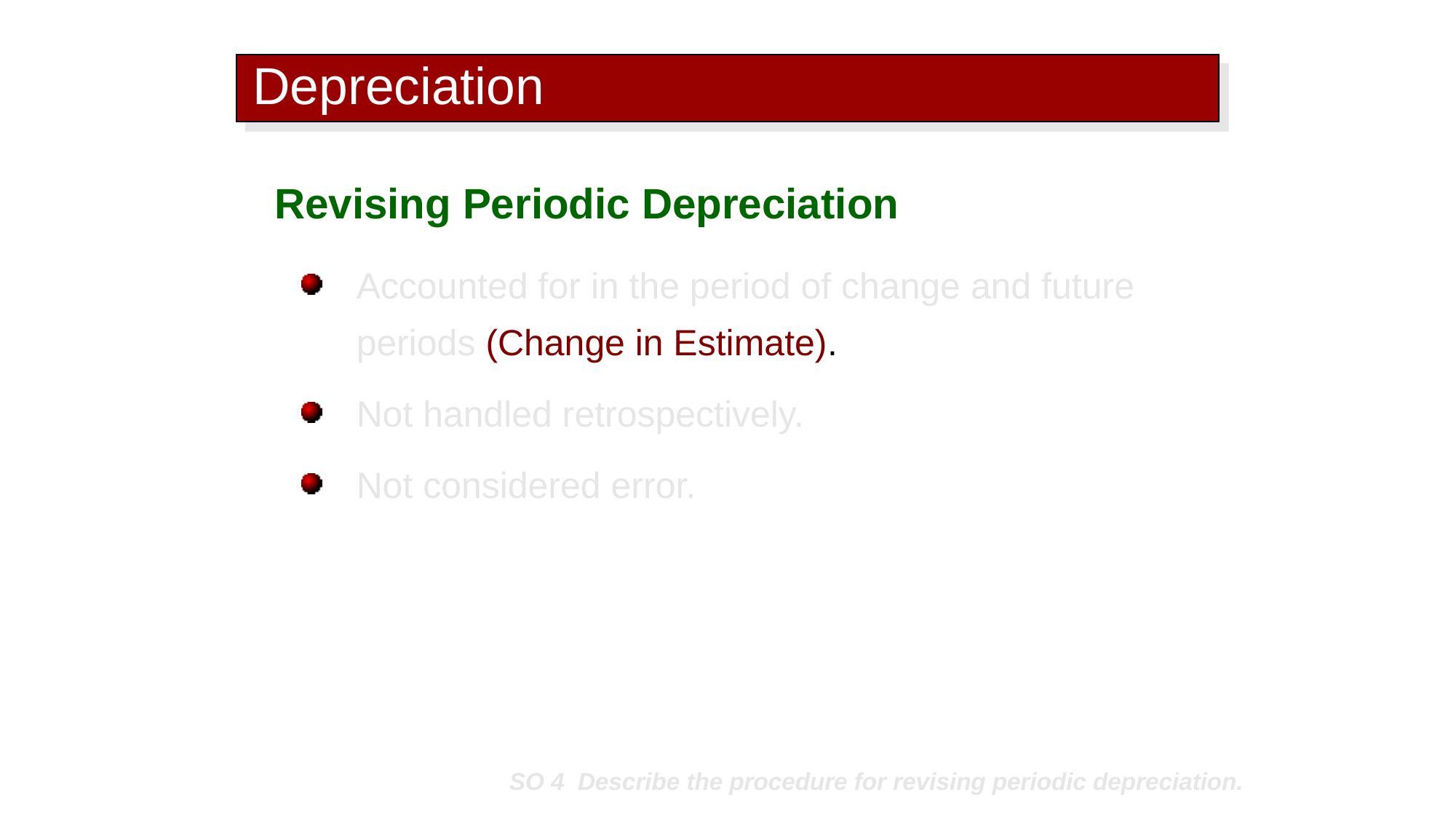

# Depreciation
Revising Periodic Depreciation
Accounted for in the period of change and future periods (Change in Estimate).
Not handled retrospectively.
Not considered error.
SO 4  Describe the procedure for revising periodic depreciation.